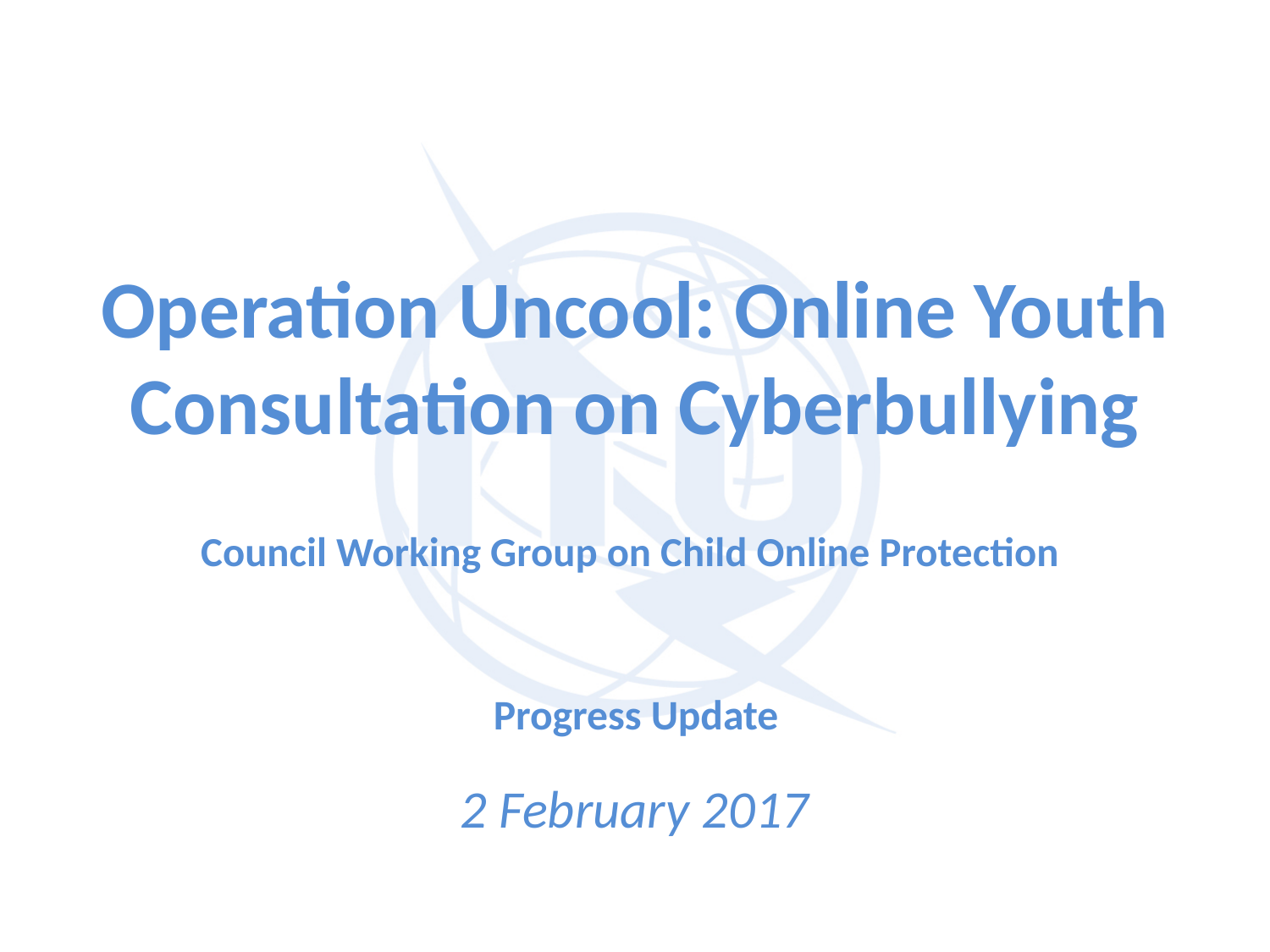

Operation Uncool: Online Youth Consultation on Cyberbullying

Council Working Group on Child Online Protection

Progress Update
2 February 2017